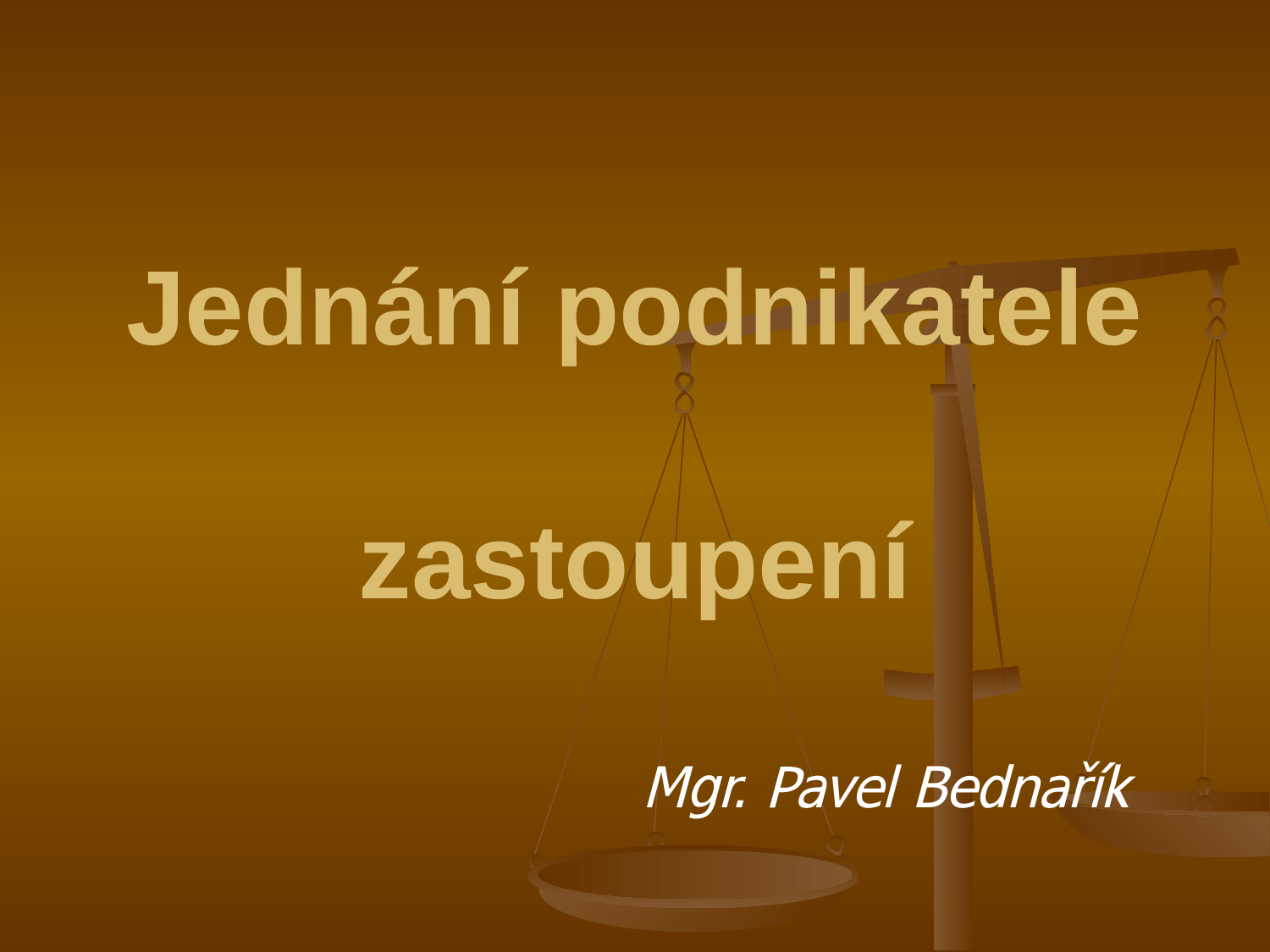

# Jednání podnikatele zastoupení

		Mgr. Pavel Bednařík